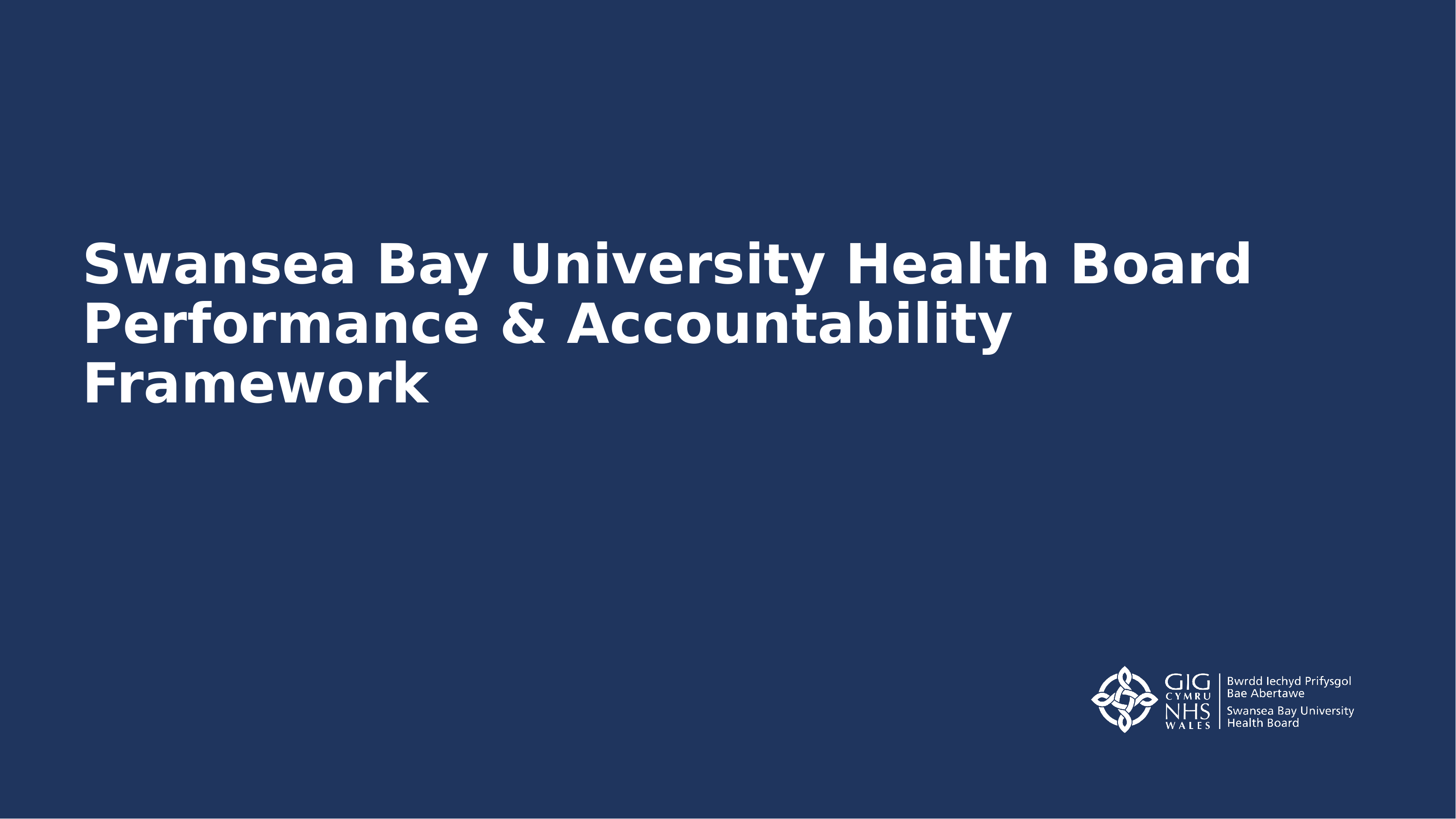

# Swansea Bay University Health Board
Performance & Accountability Framework